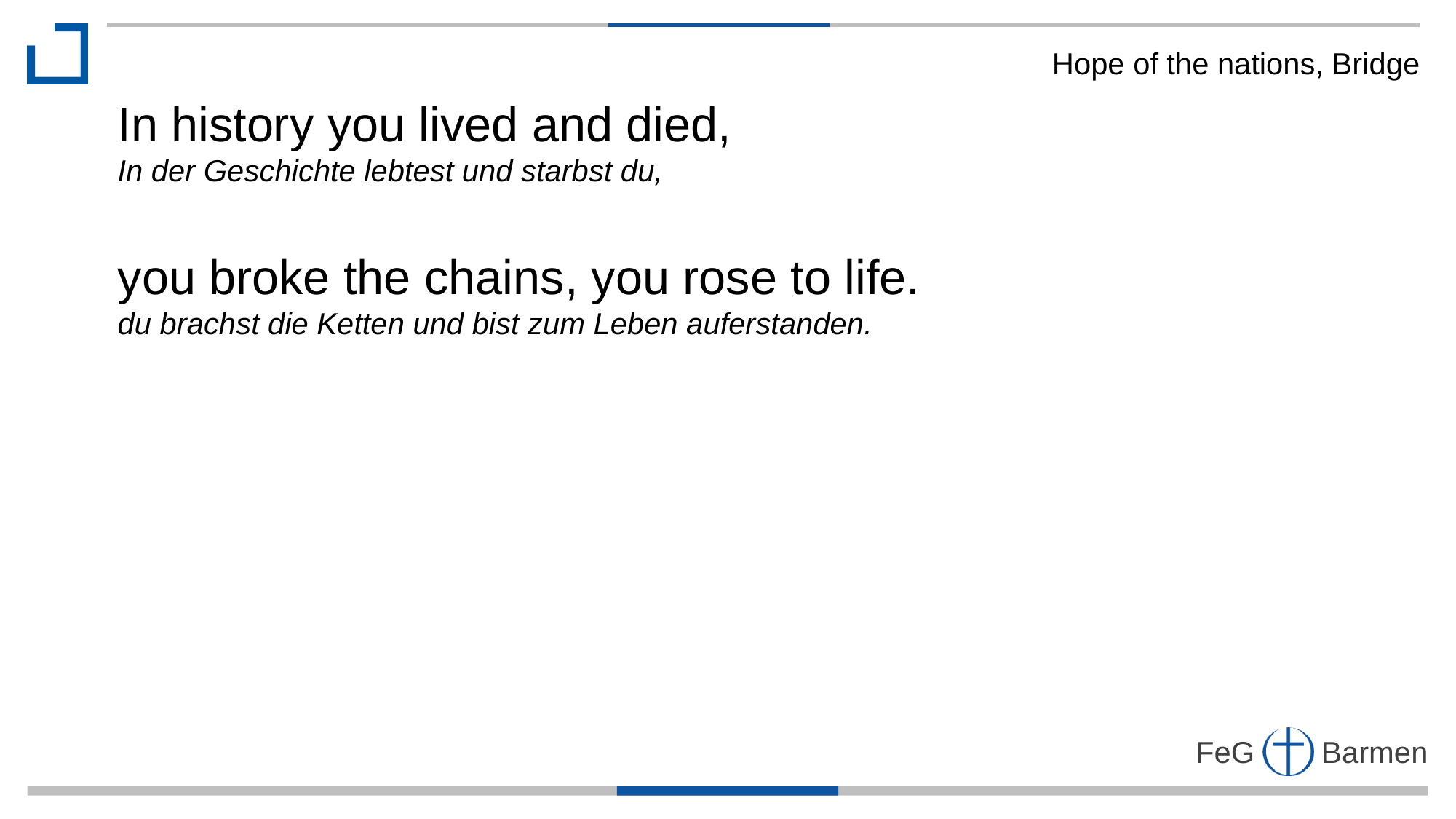

Hope of the nations, Bridge
In history you lived and died,
In der Geschichte lebtest und starbst du,

you broke the chains, you rose to life.
du brachst die Ketten und bist zum Leben auferstanden.